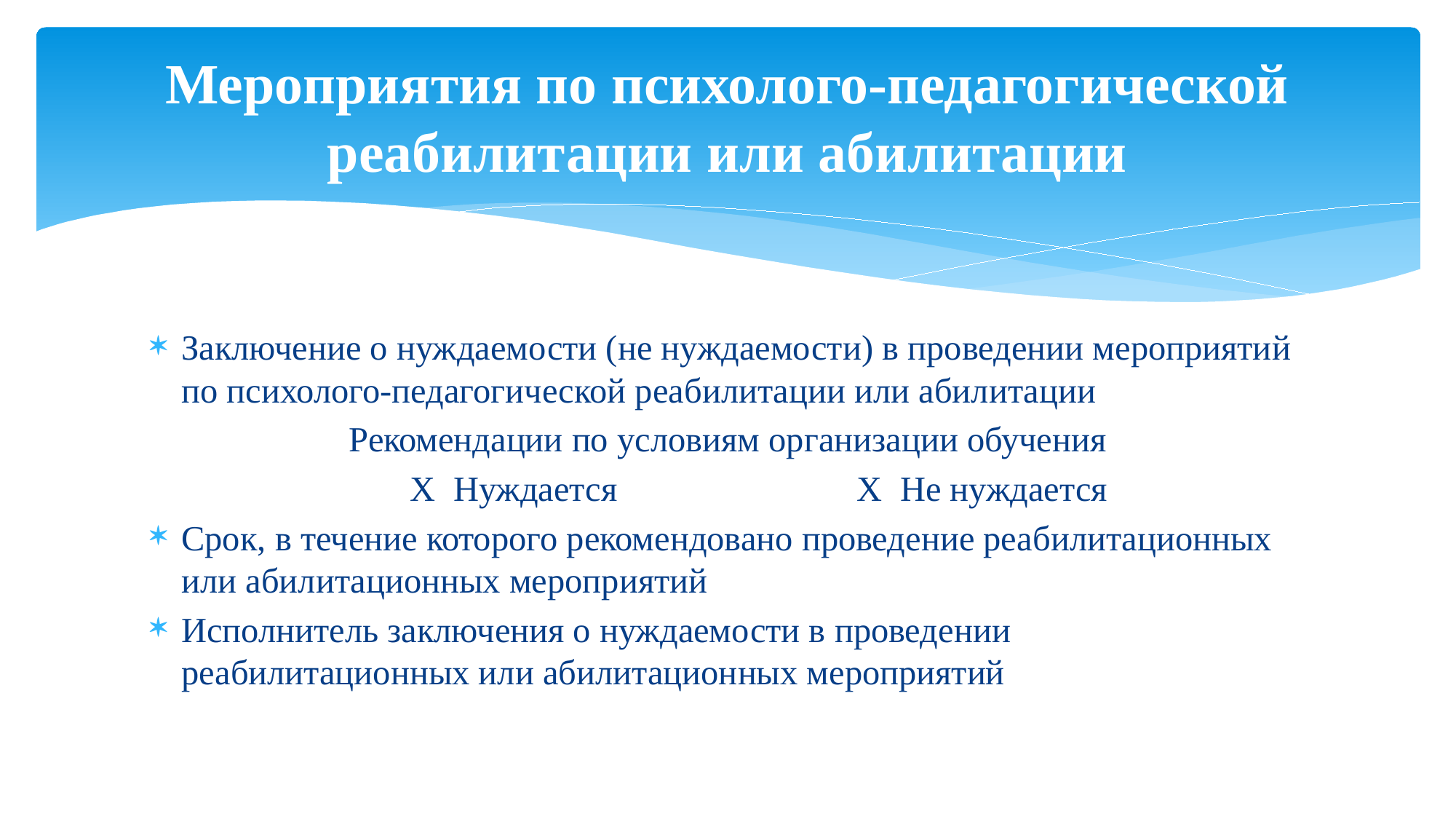

# Мероприятия по психолого-педагогической реабилитации или абилитации
Заключение о нуждаемости (не нуждаемости) в проведении мероприятий по психолого-педагогической реабилитации или абилитации
Рекомендации по условиям организации обучения
       Х  Нуждается                           Х  Не нуждается
Срок, в течение которого рекомендовано проведение реабилитационных или абилитационных мероприятий
Исполнитель заключения о нуждаемости в проведении реабилитационных или абилитационных мероприятий